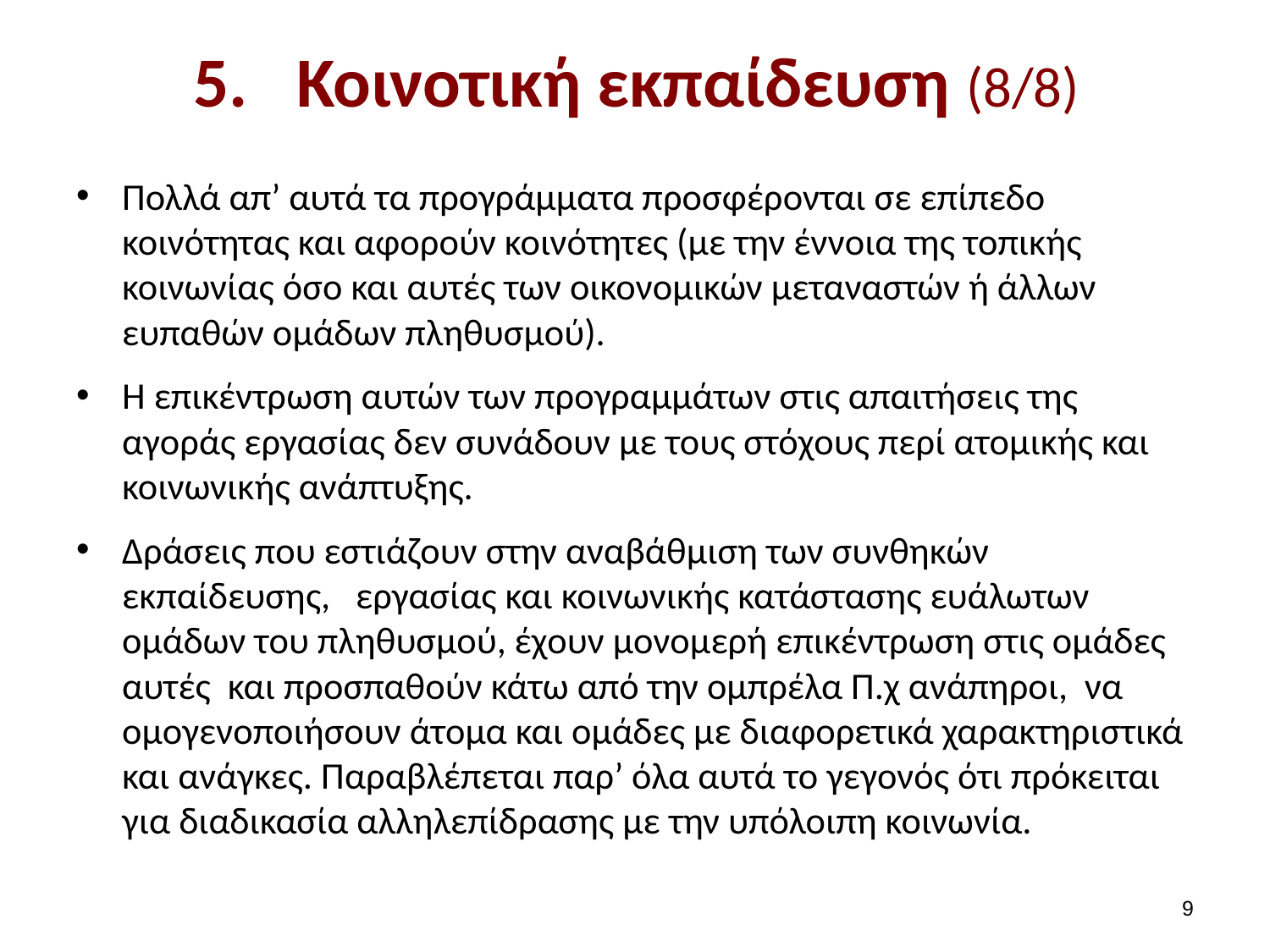

# Κοινοτική εκπαίδευση (8/8)
Πολλά απ’ αυτά τα προγράμματα προσφέρονται σε επίπεδο κοινότητας και αφορούν κοινότητες (με την έννοια της τοπικής κοινωνίας όσο και αυτές των οικονομικών μεταναστών ή άλλων ευπαθών ομάδων πληθυσμού).
Η επικέντρωση αυτών των προγραμμάτων στις απαιτήσεις της αγοράς εργασίας δεν συνάδουν με τους στόχους περί ατομικής και κοινωνικής ανάπτυξης.
Δράσεις που εστιάζουν στην αναβάθμιση των συνθηκών εκπαίδευσης,   εργασίας και κοινωνικής κατάστασης ευάλωτων ομάδων του πληθυσμού, έχουν μονομερή επικέντρωση στις ομάδες αυτές  και προσπαθούν κάτω από την ομπρέλα Π.χ ανάπηροι,  να ομογενοποιήσουν άτομα και ομάδες με διαφορετικά χαρακτηριστικά και ανάγκες. Παραβλέπεται παρ’ όλα αυτά το γεγονός ότι πρόκειται για διαδικασία αλληλεπίδρασης με την υπόλοιπη κοινωνία.

9